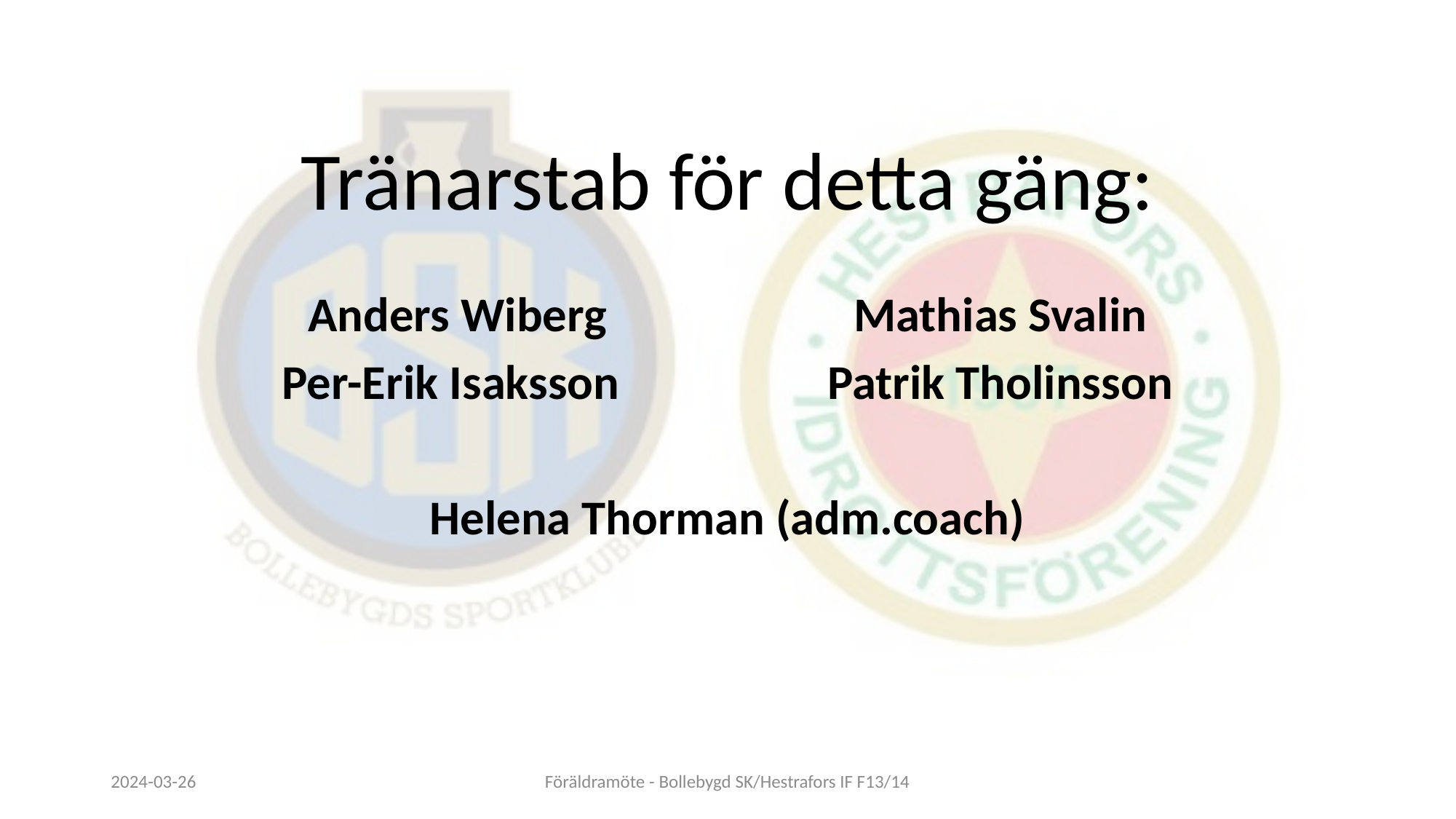

Tränarstab för detta gäng:
Anders Wiberg			Mathias Svalin
Per-Erik Isaksson		Patrik Tholinsson

Helena Thorman (adm.coach)
2024-03-26
Föräldramöte - Bollebygd SK/Hestrafors IF F13/14